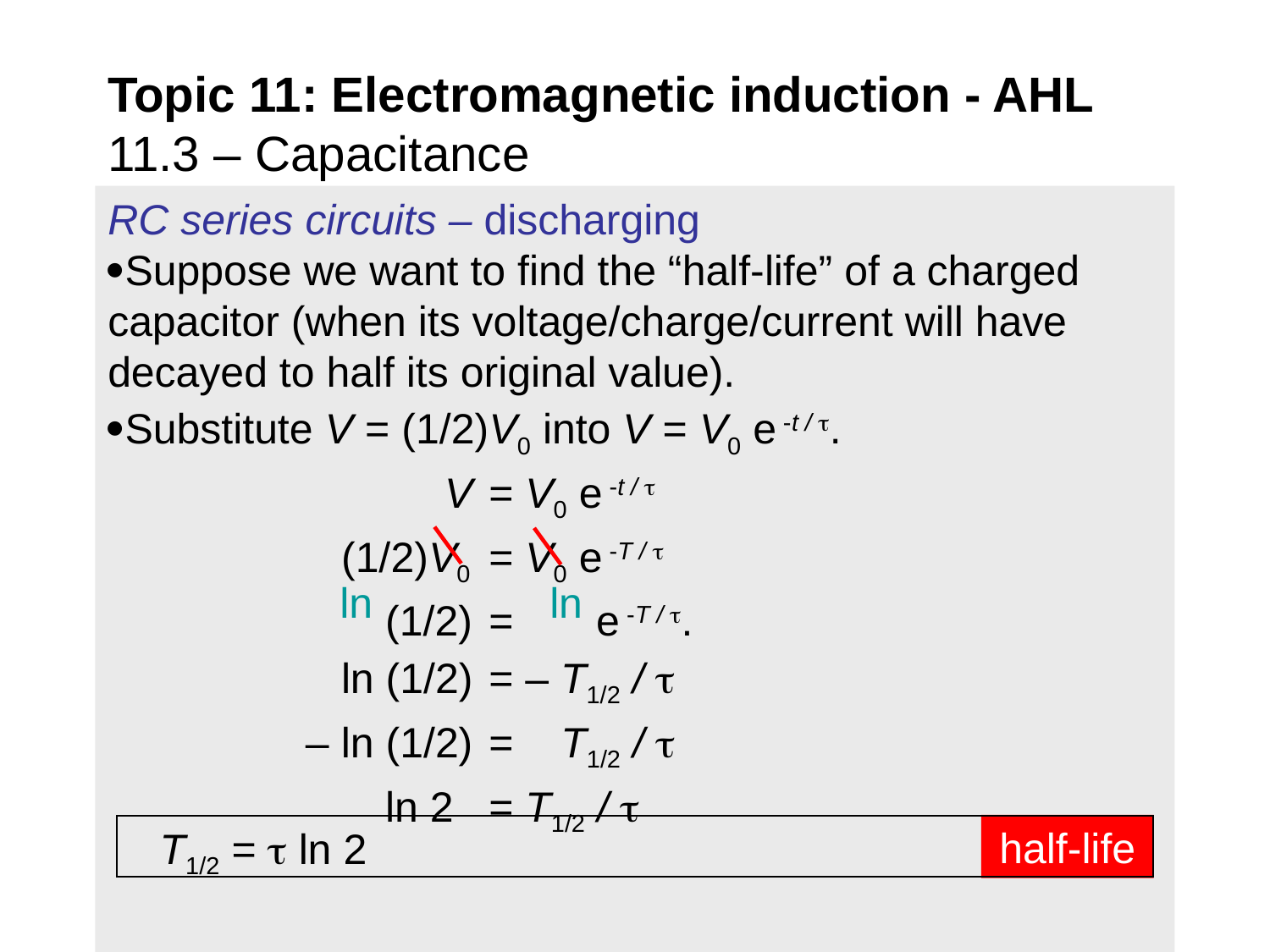

Topic 11: Electromagnetic induction - AHL
11.3 – Capacitance
RC series circuits – discharging
•Suppose we want to find the “half-life” of a charged capacitor (when its voltage/charge/current will have decayed to half its original value).
•Substitute V = (1/2)V0 into V = V0 e -t / τ.
		       V 	= V0 e -t / τ
	         (1/2)V0 	= V0 e -T / τ
		  (1/2) 	=       e -T / τ.
	         ln (1/2) 	= – T1/2 / τ
	      – ln (1/2) 	=    T1/2 / τ
		  ln 2 	= T1/2 / τ

ln               ln
half-life

T1/2 = τ ln 2